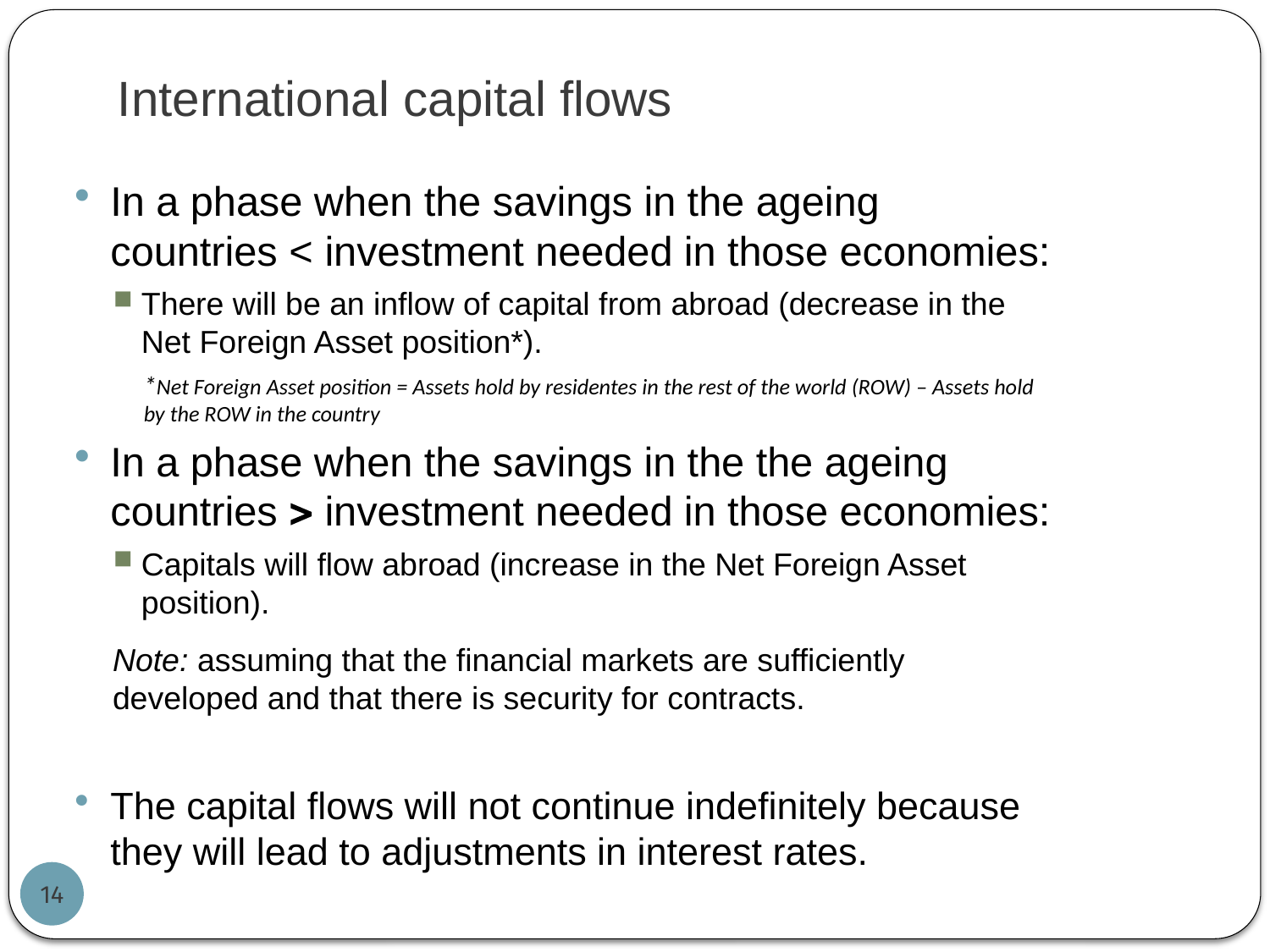

# International capital flows
In a phase when the savings in the ageing countries < investment needed in those economies:
There will be an inflow of capital from abroad (decrease in the Net Foreign Asset position*).
*Net Foreign Asset position = Assets hold by residentes in the rest of the world (ROW) – Assets hold by the ROW in the country
In a phase when the savings in the the ageing countries > investment needed in those economies:
Capitals will flow abroad (increase in the Net Foreign Asset position).
Note: assuming that the financial markets are sufficiently developed and that there is security for contracts.

The capital flows will not continue indefinitely because they will lead to adjustments in interest rates.

14